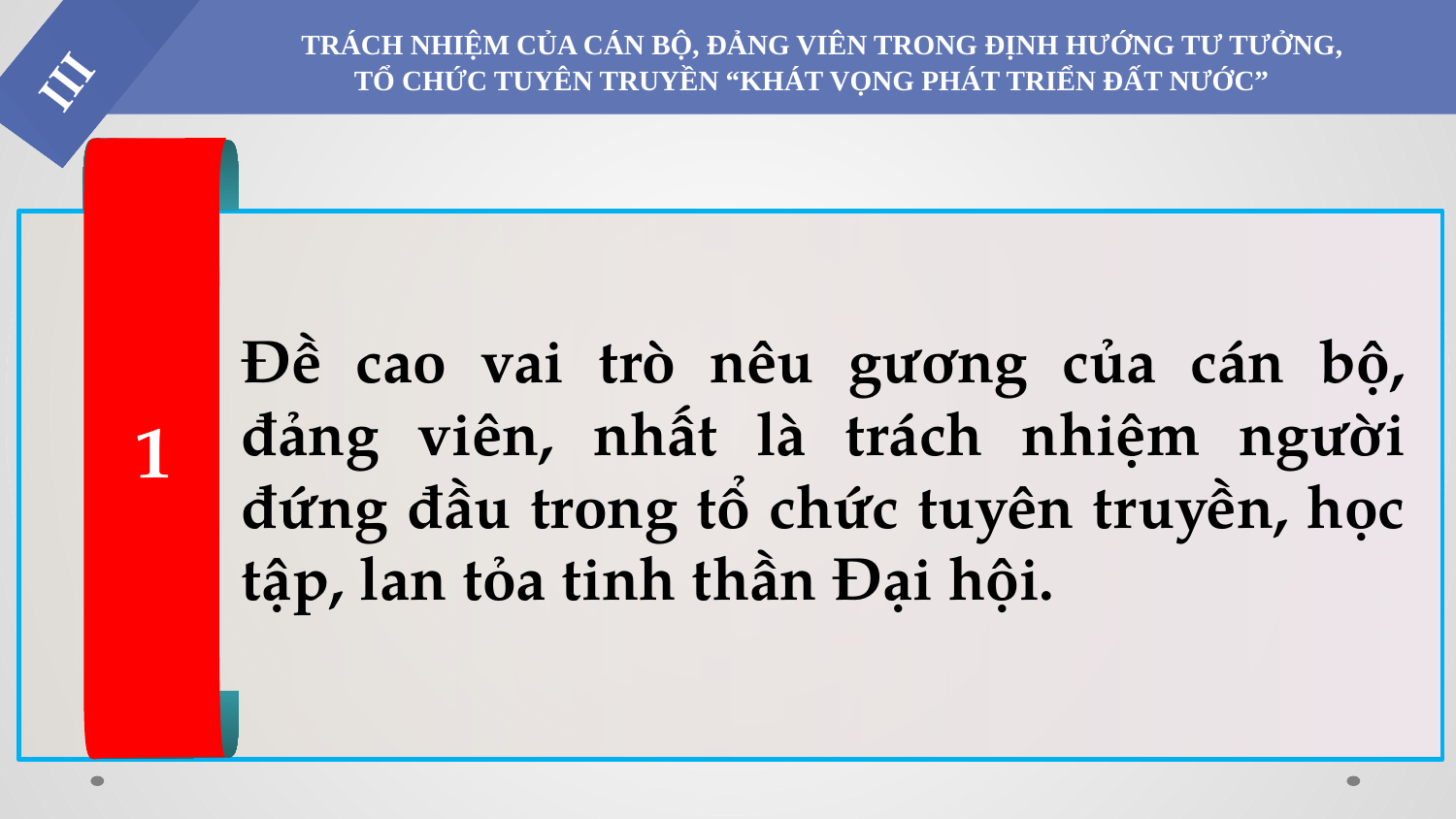

TRÁCH NHIỆM CỦA CÁN BỘ, ĐẢNG VIÊN TRONG ĐỊNH HƯỚNG TƯ TƯỞNG,
TỔ CHỨC TUYÊN TRUYỀN “KHÁT VỌNG PHÁT TRIỂN ĐẤT NƯỚC”
III

1

Đề cao vai trò nêu gương của cán bộ, đảng viên, nhất là trách nhiệm người đứng đầu trong tổ chức tuyên truyền, học tập, lan tỏa tinh thần Đại hội.